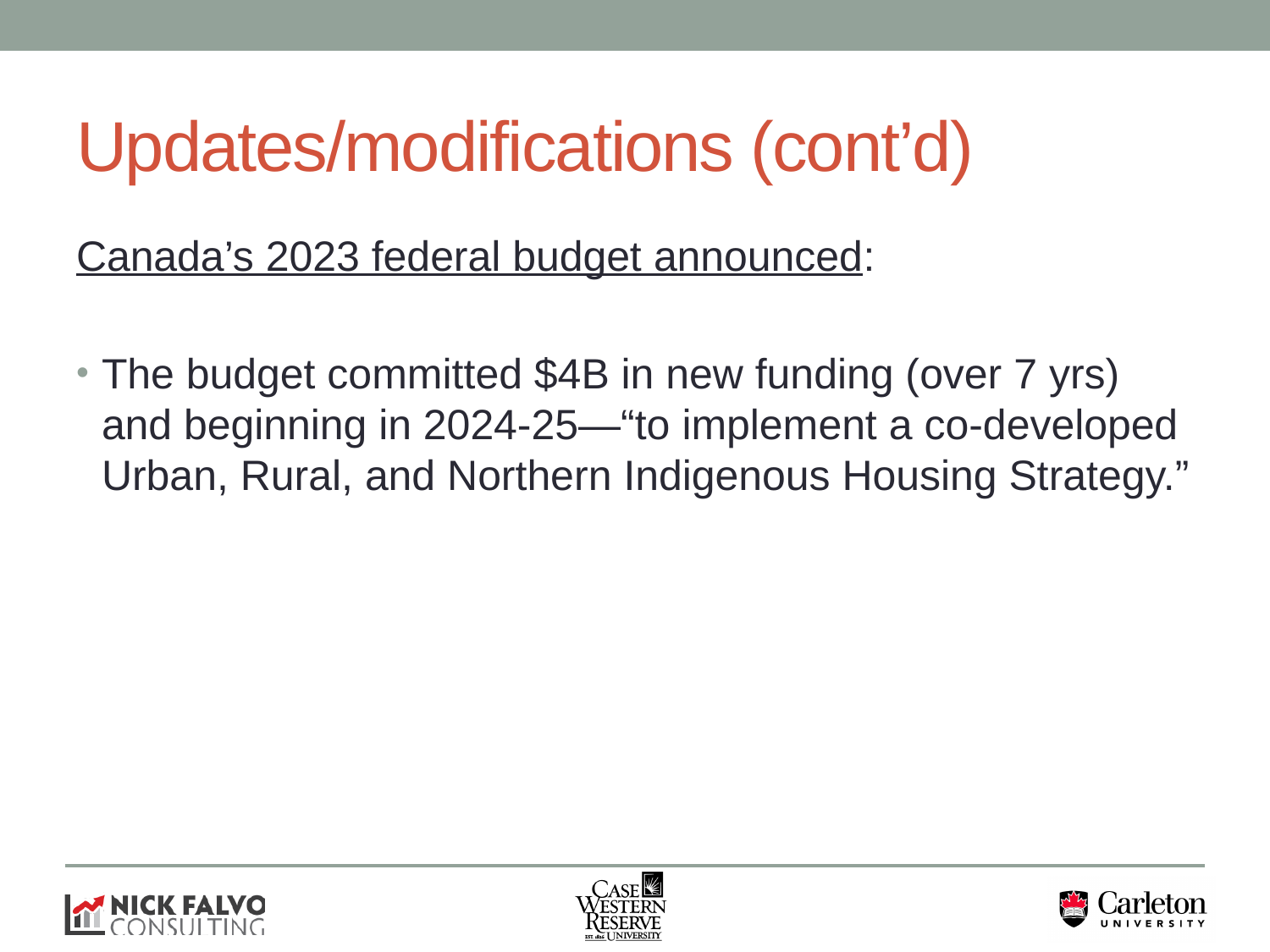

# Updates/modifications (cont’d)
Canada’s 2023 federal budget announced:

The budget committed $4B in new funding (over 7 yrs) and beginning in 2024-25—“to implement a co-developed Urban, Rural, and Northern Indigenous Housing Strategy.”